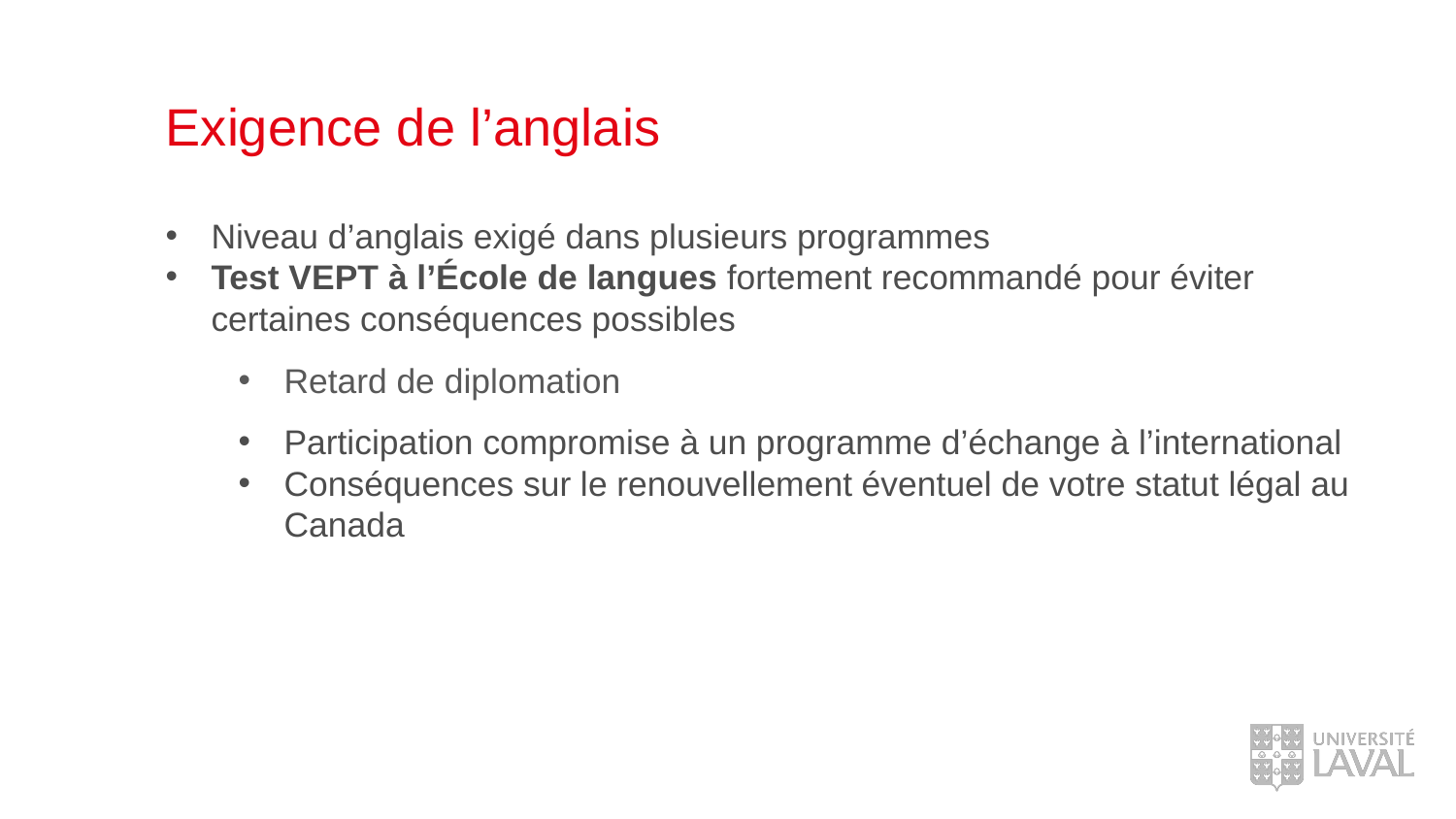

# Exigence de l’anglais
Niveau d’anglais exigé dans plusieurs programmes
Test VEPT à l’École de langues fortement recommandé pour éviter certaines conséquences possibles
Retard de diplomation
Participation compromise à un programme d’échange à l’international
Conséquences sur le renouvellement éventuel de votre statut légal au Canada